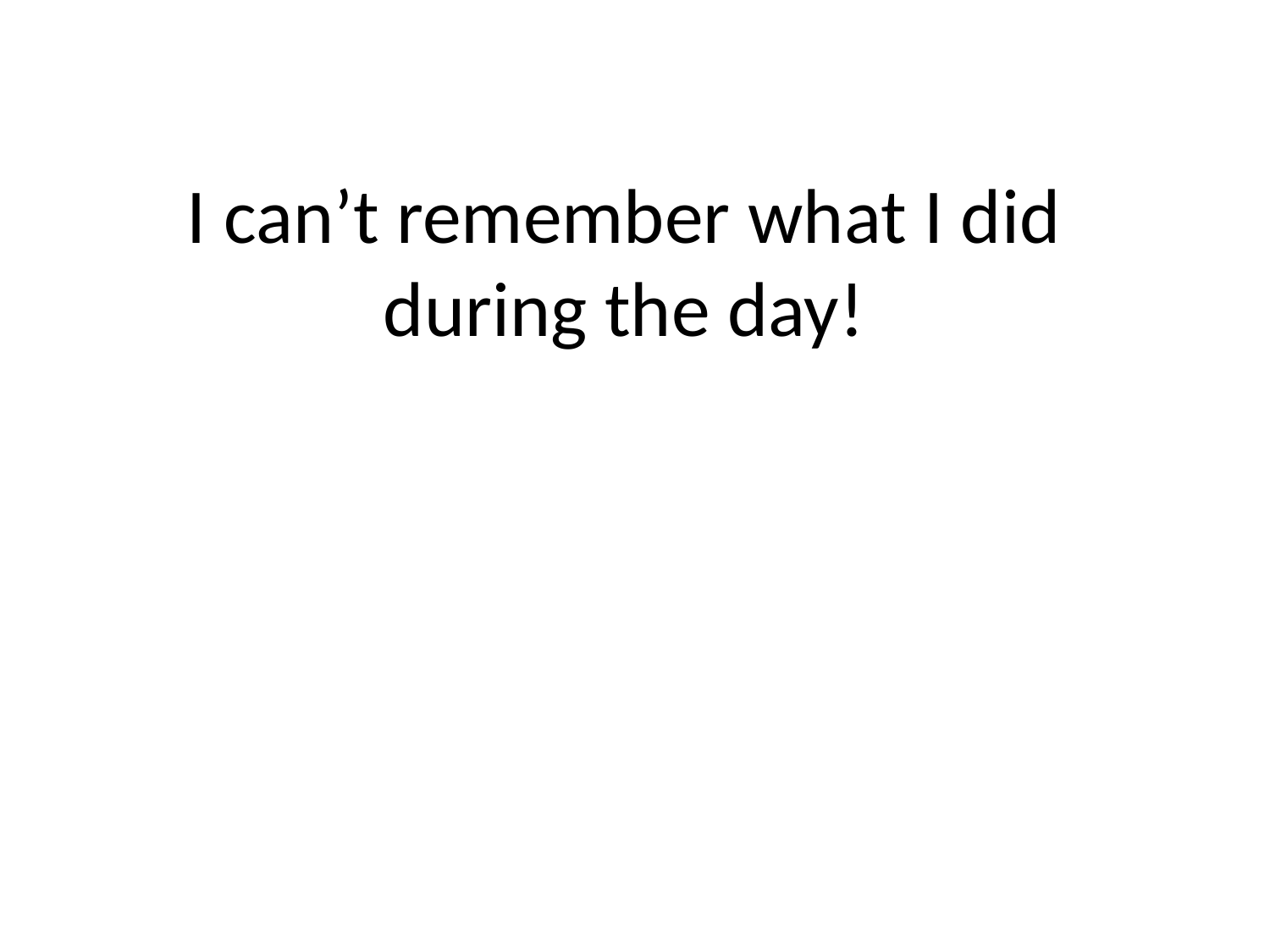

# I can’t remember what I did during the day!